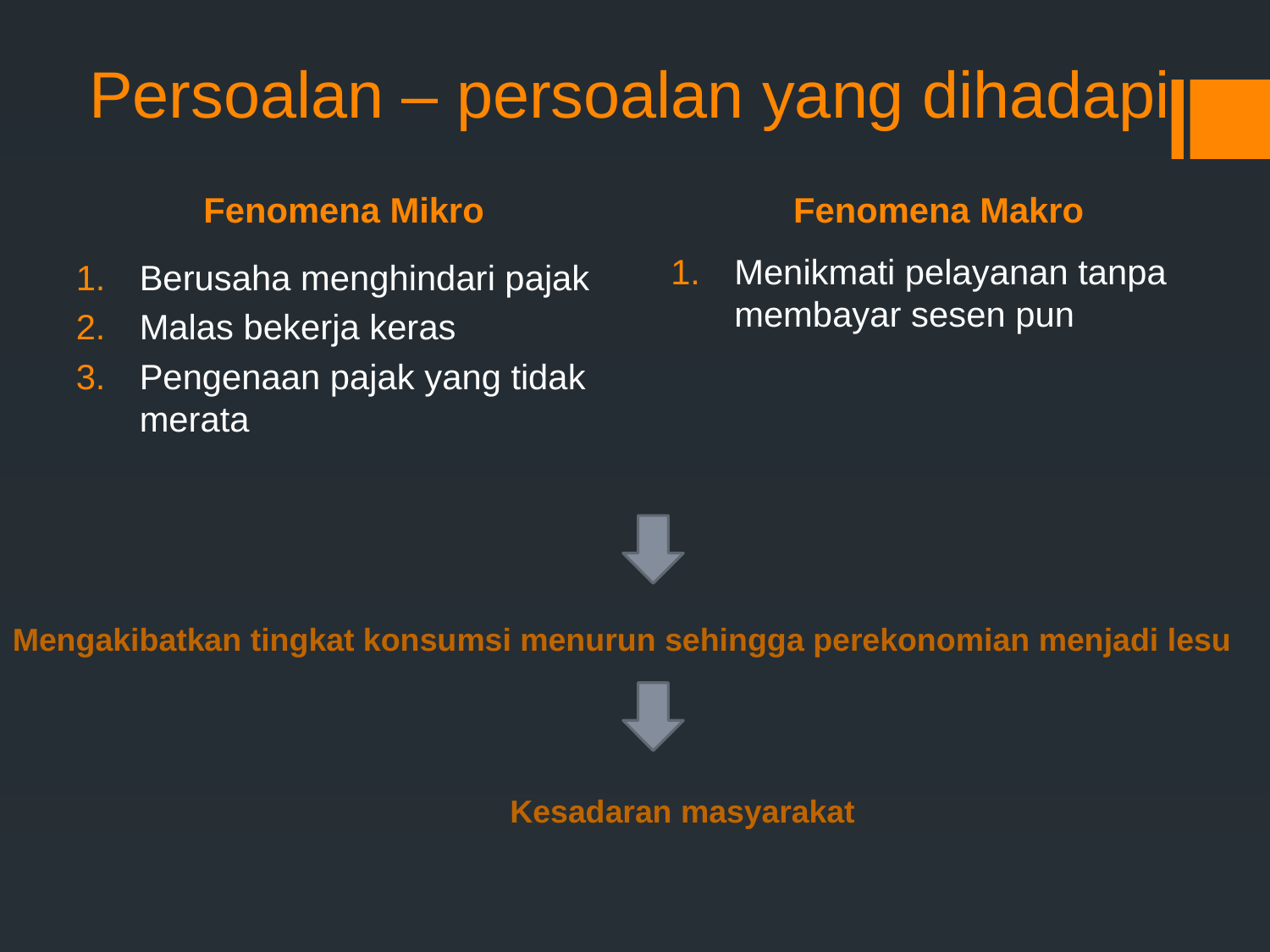

# Persoalan – persoalan yang dihadapi
Fenomena Mikro
Fenomena Makro
Menikmati pelayanan tanpa membayar sesen pun

Berusaha menghindari pajak
Malas bekerja keras
Pengenaan pajak yang tidak merata

Mengakibatkan tingkat konsumsi menurun sehingga perekonomian menjadi lesu

Kesadaran masyarakat